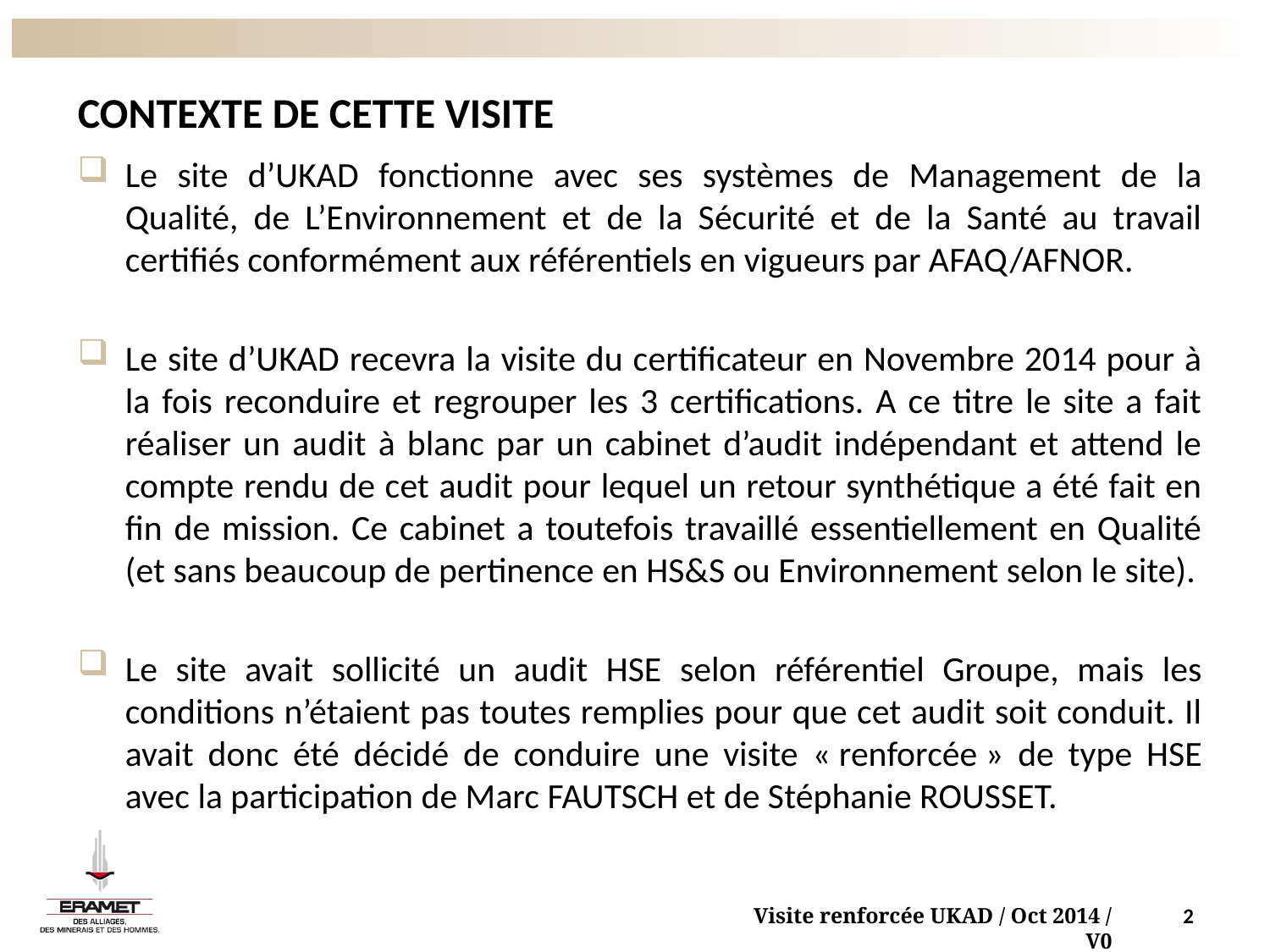

# CONTEXTE DE CETTE VISITE
Le site d’UKAD fonctionne avec ses systèmes de Management de la Qualité, de L’Environnement et de la Sécurité et de la Santé au travail certifiés conformément aux référentiels en vigueurs par AFAQ/AFNOR.

Le site d’UKAD recevra la visite du certificateur en Novembre 2014 pour à la fois reconduire et regrouper les 3 certifications. A ce titre le site a fait réaliser un audit à blanc par un cabinet d’audit indépendant et attend le compte rendu de cet audit pour lequel un retour synthétique a été fait en fin de mission. Ce cabinet a toutefois travaillé essentiellement en Qualité (et sans beaucoup de pertinence en HS&S ou Environnement selon le site).

Le site avait sollicité un audit HSE selon référentiel Groupe, mais les conditions n’étaient pas toutes remplies pour que cet audit soit conduit. Il avait donc été décidé de conduire une visite « renforcée » de type HSE avec la participation de Marc FAUTSCH et de Stéphanie ROUSSET.

Visite renforcée UKAD / Oct 2014 / V0
2